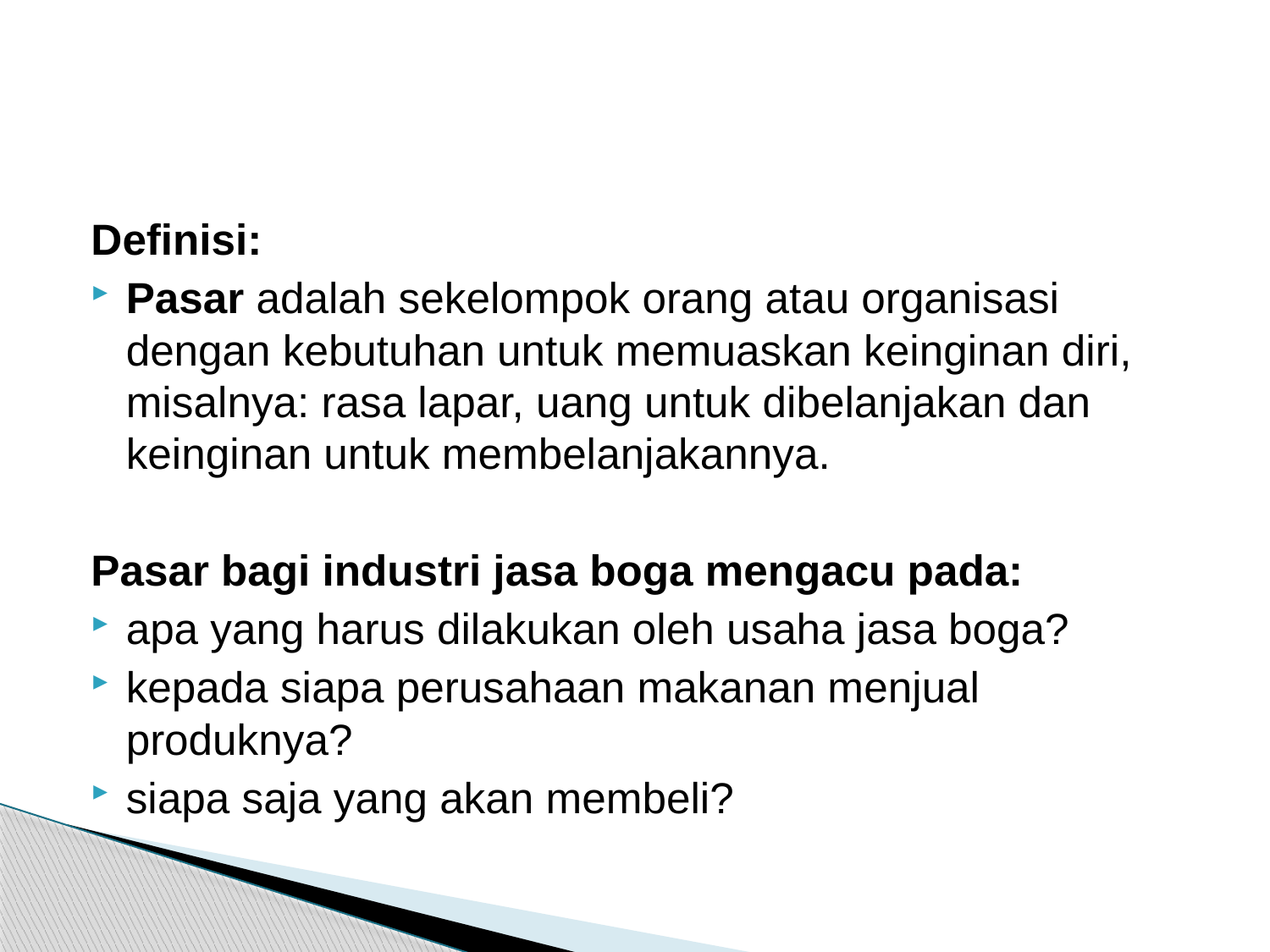

#
Definisi:
Pasar adalah sekelompok orang atau organisasi dengan kebutuhan untuk memuaskan keinginan diri, misalnya: rasa lapar, uang untuk dibelanjakan dan keinginan untuk membelanjakannya.

Pasar bagi industri jasa boga mengacu pada:
apa yang harus dilakukan oleh usaha jasa boga?
kepada siapa perusahaan makanan menjual produknya?
siapa saja yang akan membeli?